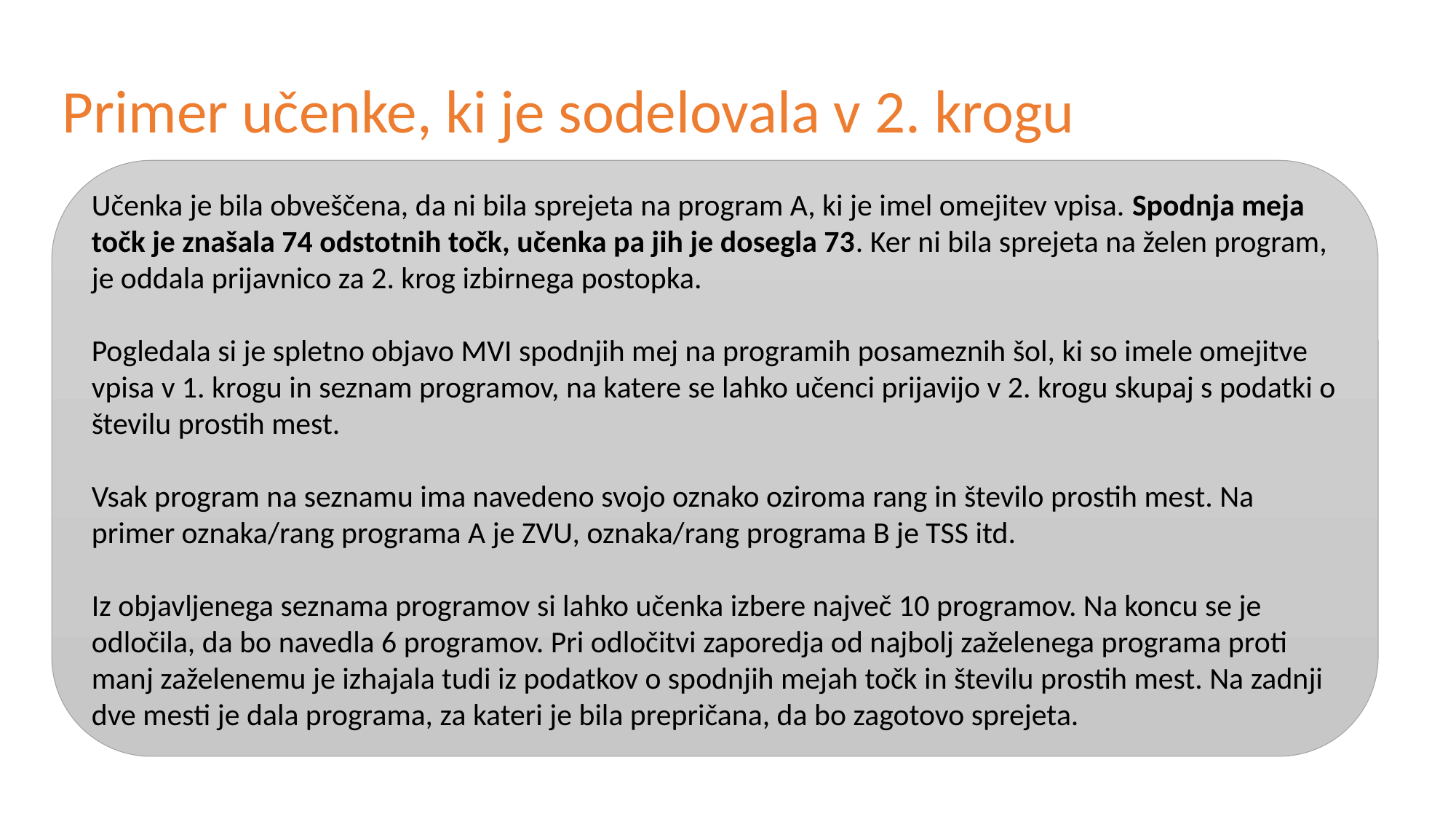

Primer učenke, ki je sodelovala v 2. krogu
Učenka je bila obveščena, da ni bila sprejeta na program A, ki je imel omejitev vpisa. Spodnja meja točk je znašala 74 odstotnih točk, učenka pa jih je dosegla 73. Ker ni bila sprejeta na želen program, je oddala prijavnico za 2. krog izbirnega postopka.

Pogledala si je spletno objavo MVI spodnjih mej na programih posameznih šol, ki so imele omejitve vpisa v 1. krogu in seznam programov, na katere se lahko učenci prijavijo v 2. krogu skupaj s podatki o številu prostih mest.

Vsak program na seznamu ima navedeno svojo oznako oziroma rang in število prostih mest. Na primer oznaka/rang programa A je ZVU, oznaka/rang programa B je TSS itd.

Iz objavljenega seznama programov si lahko učenka izbere največ 10 programov. Na koncu se je odločila, da bo navedla 6 programov. Pri odločitvi zaporedja od najbolj zaželenega programa proti manj zaželenemu je izhajala tudi iz podatkov o spodnjih mejah točk in številu prostih mest. Na zadnji dve mesti je dala programa, za kateri je bila prepričana, da bo zagotovo sprejeta.